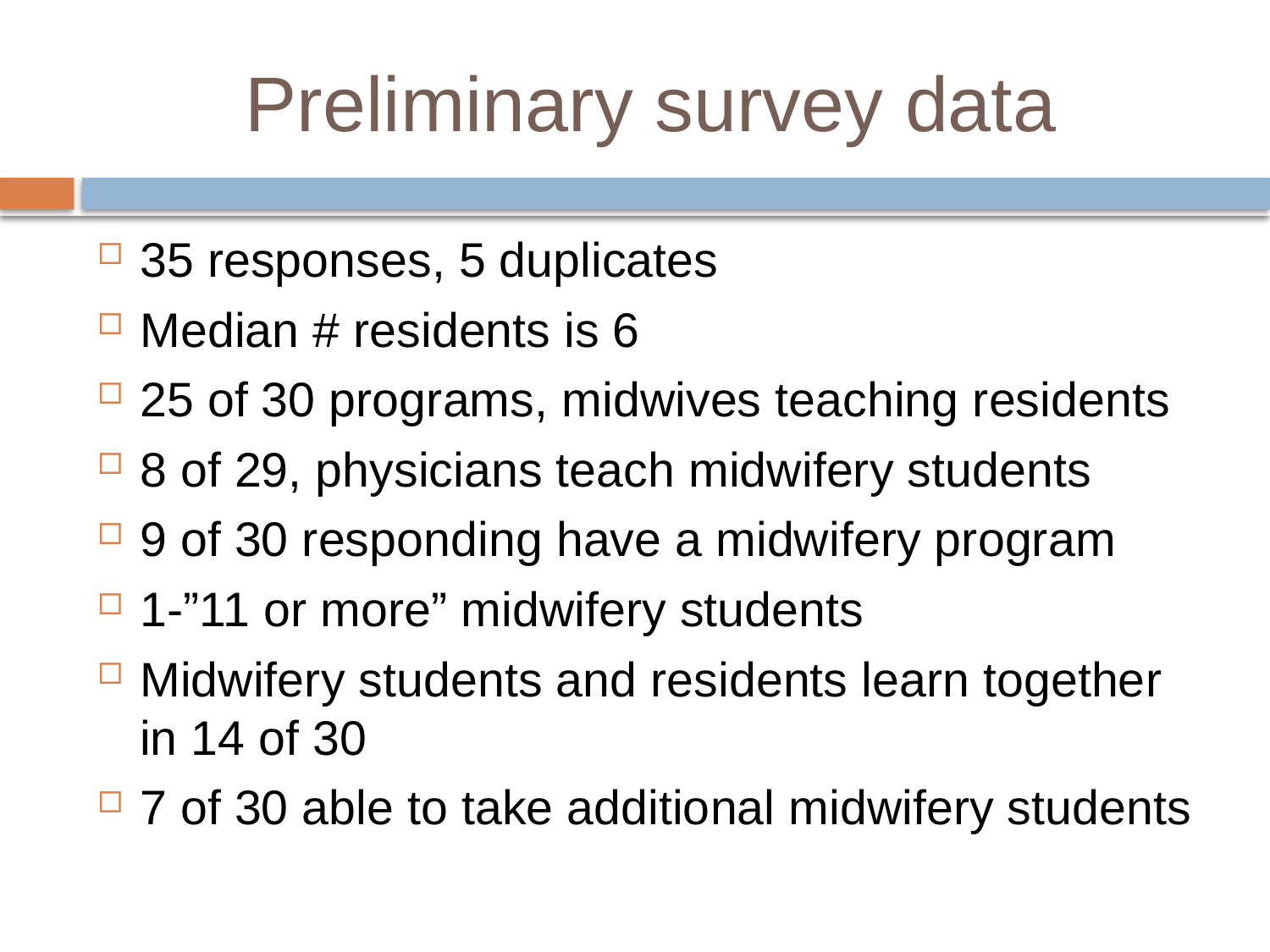

# Preliminary survey data
35 responses, 5 duplicates
Median # residents is 6
25 of 30 programs, midwives teaching residents
8 of 29, physicians teach midwifery students
9 of 30 responding have a midwifery program
1-”11 or more” midwifery students
Midwifery students and residents learn together in 14 of 30
7 of 30 able to take additional midwifery students